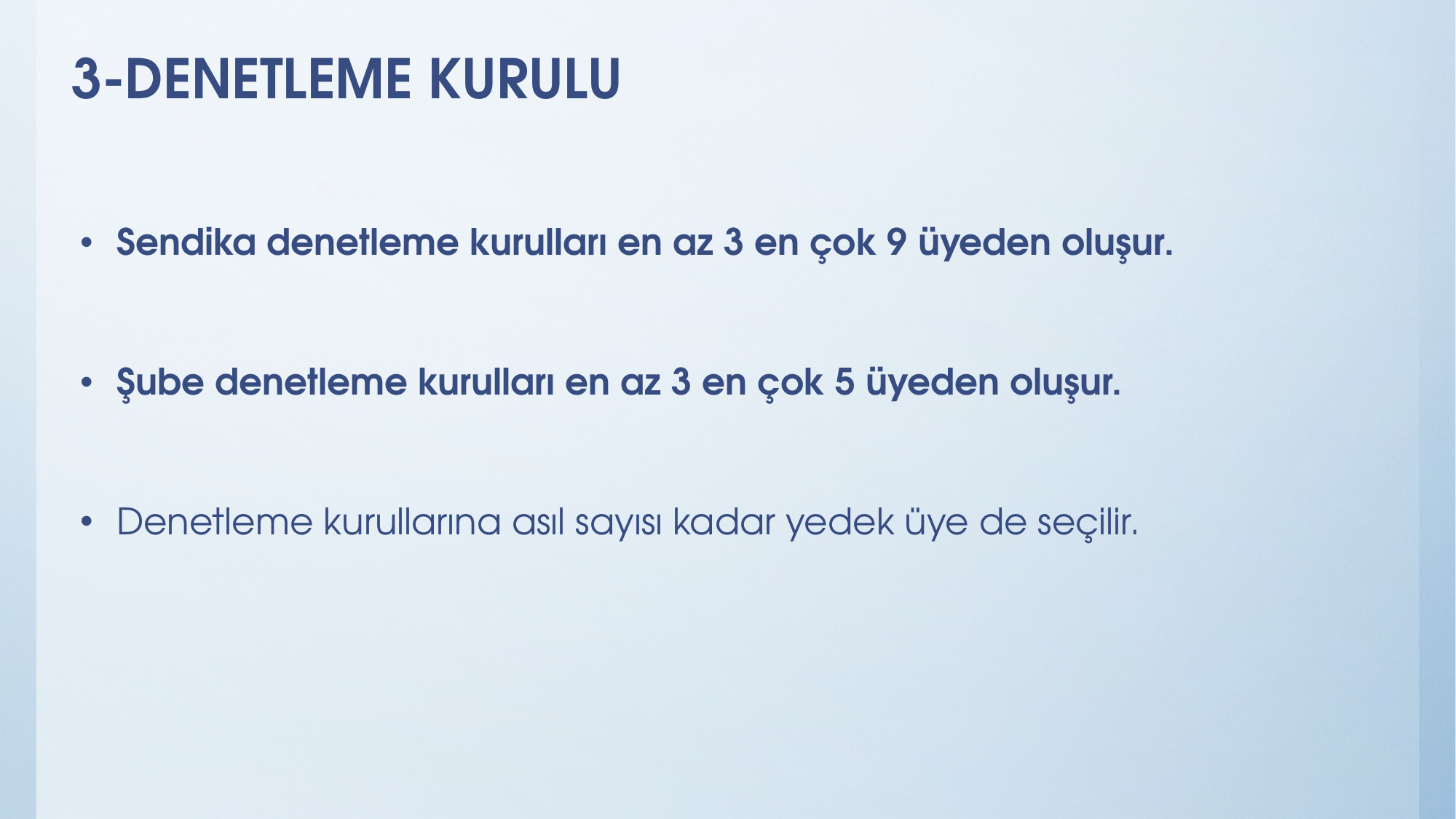

# 3-DENETLEME KURULU

Sendika denetleme kurulları en az 3 en çok 9 üyeden oluşur.

Şube denetleme kurulları en az 3 en çok 5 üyeden oluşur.

Denetleme kurullarına asıl sayısı kadar yedek üye de seçilir.